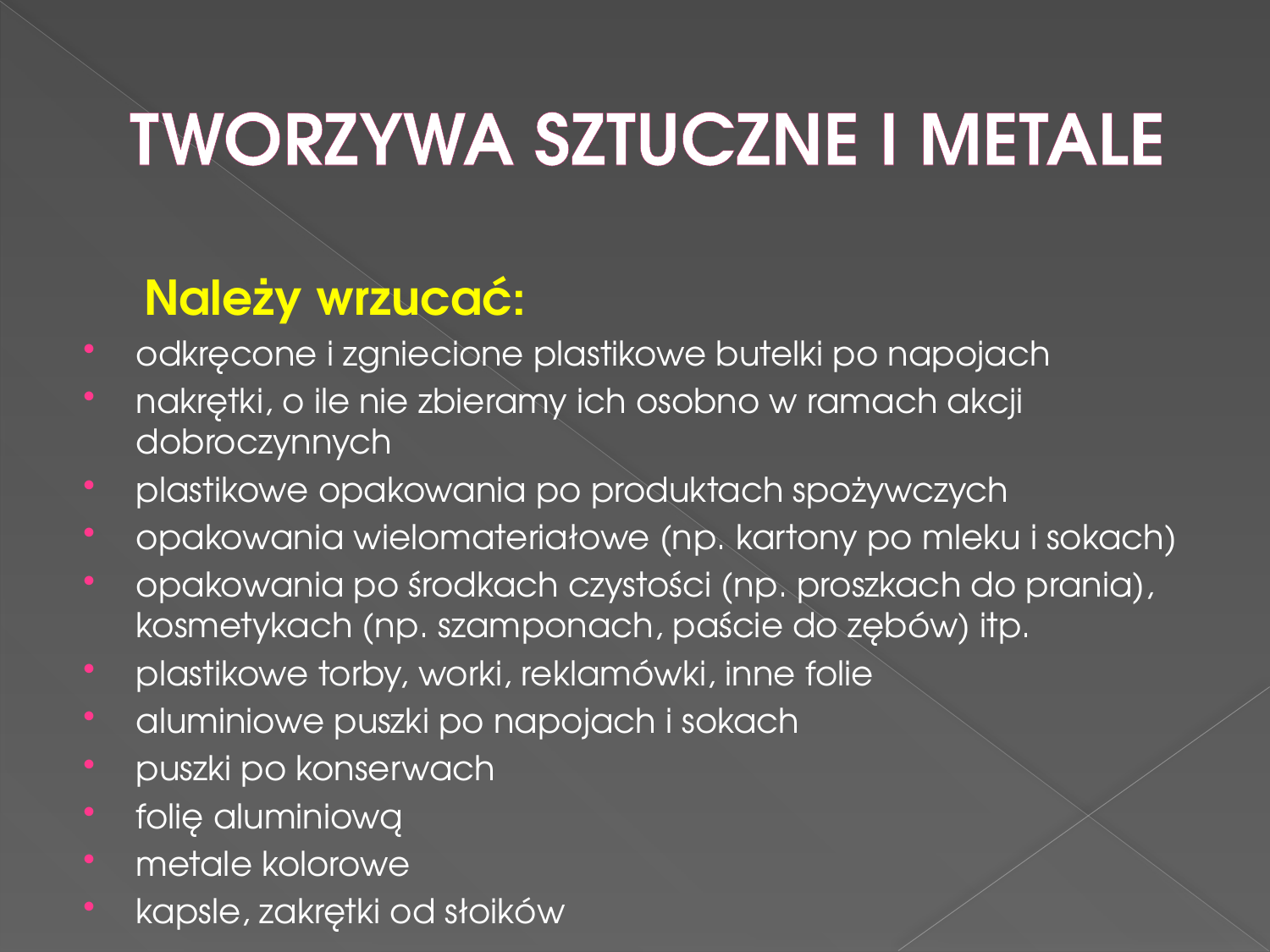

# Tworzywa sztuczne i metale
       Należy wrzucać:
odkręcone i zgniecione plastikowe butelki po napojach
nakrętki, o ile nie zbieramy ich osobno w ramach akcji dobroczynnych
plastikowe opakowania po produktach spożywczych
opakowania wielomateriałowe (np. kartony po mleku i sokach)
opakowania po środkach czystości (np. proszkach do prania), kosmetykach (np. szamponach, paście do zębów) itp.
plastikowe torby, worki, reklamówki, inne folie
aluminiowe puszki po napojach i sokach
puszki po konserwach
folię aluminiową
metale kolorowe
kapsle, zakrętki od słoików